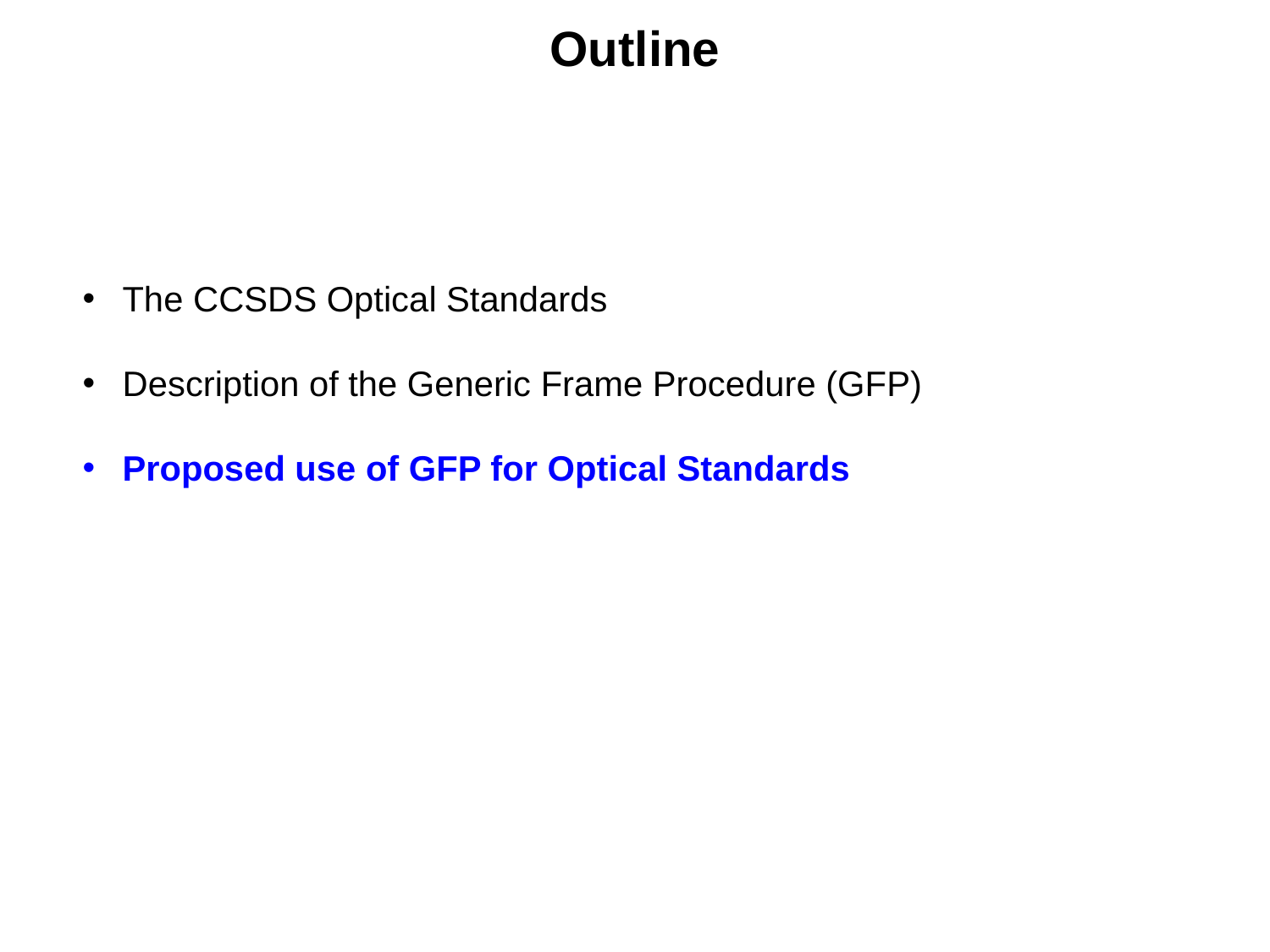

Outline
The CCSDS Optical Standards
Description of the Generic Frame Procedure (GFP)
Proposed use of GFP for Optical Standards